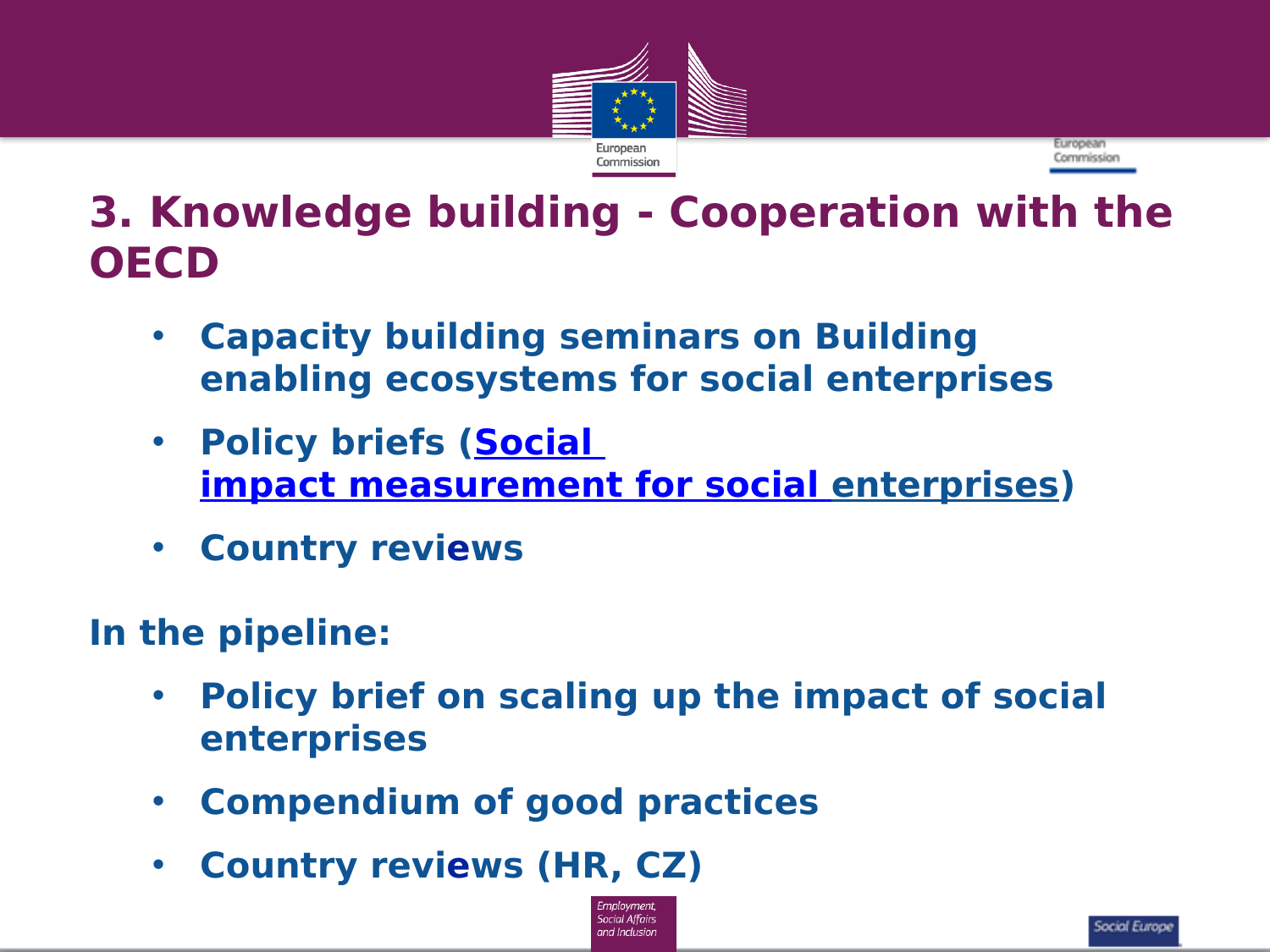

# 3. Knowledge building - Cooperation with the OECD
Capacity building seminars on Building enabling ecosystems for social enterprises
Policy briefs (Social impact measurement for social enterprises)
Country reviews

In the pipeline:

Policy brief on scaling up the impact of social enterprises
Compendium of good practices
Country reviews (HR, CZ)